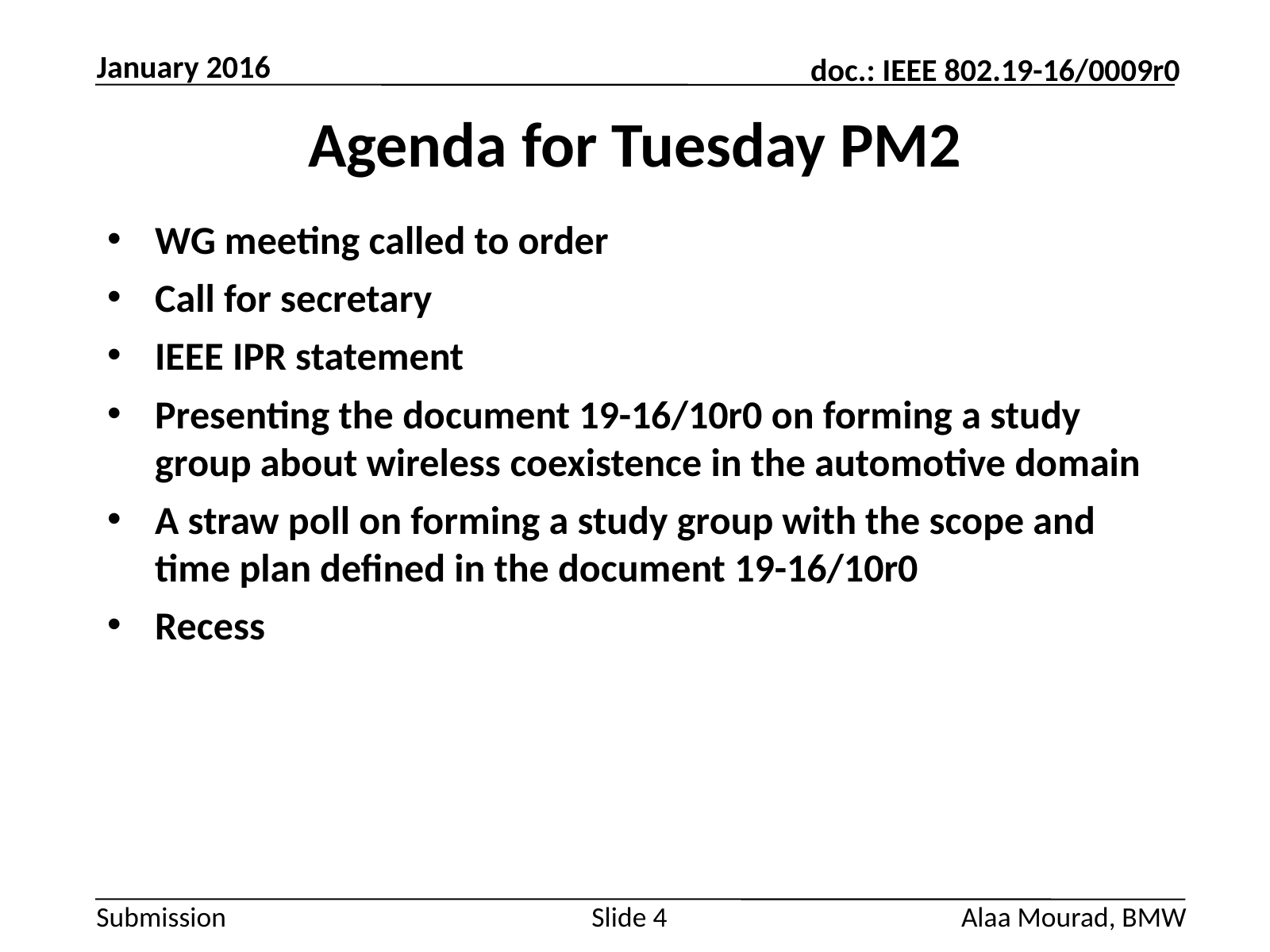

January 2016
# Agenda for Tuesday PM2
WG meeting called to order
Call for secretary
IEEE IPR statement
Presenting the document 19-16/10r0 on forming a study group about wireless coexistence in the automotive domain
A straw poll on forming a study group with the scope and time plan defined in the document 19-16/10r0
Recess
Slide 4
Alaa Mourad, BMW